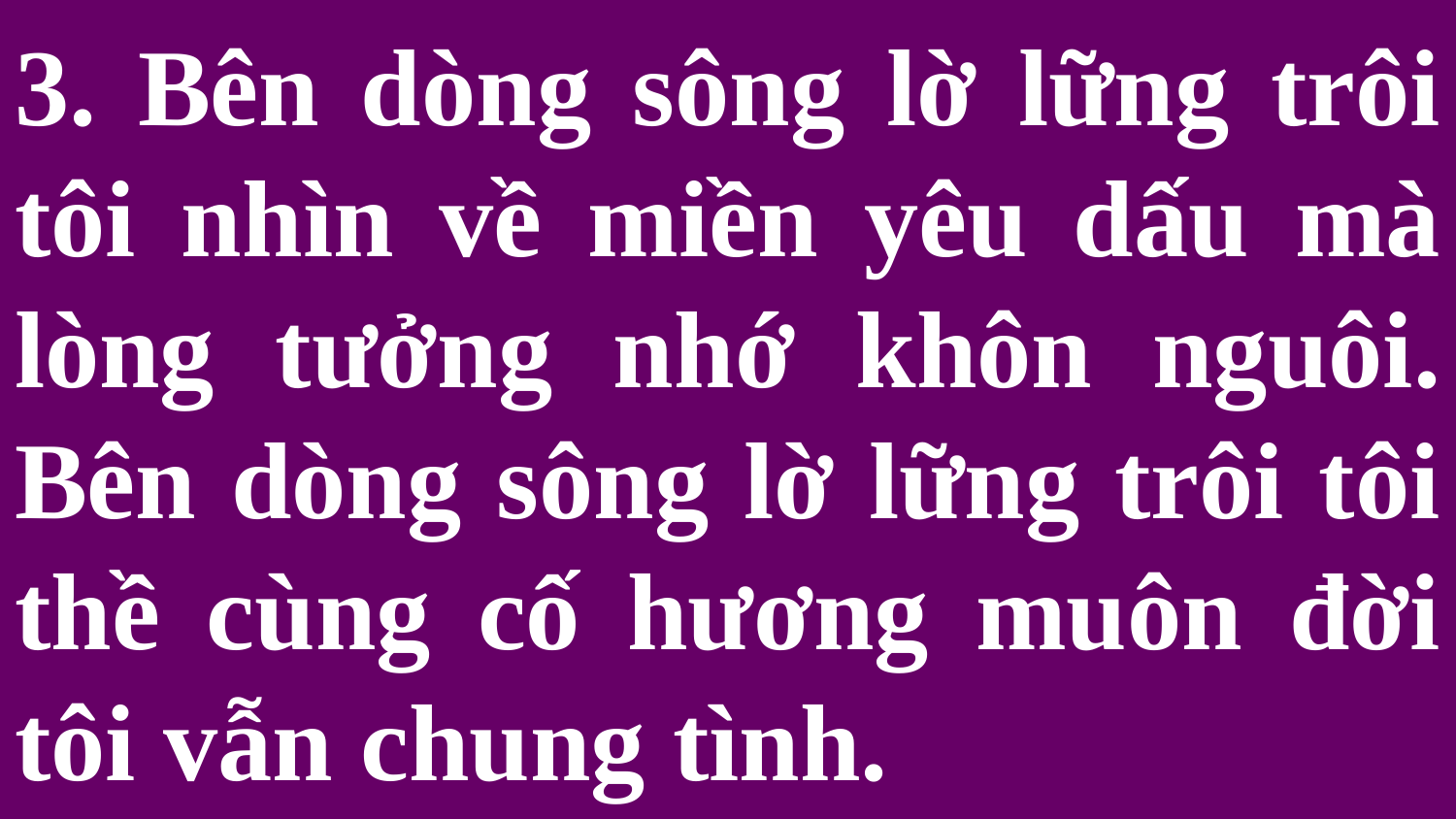

# 3. Bên dòng sông lờ lững trôi tôi nhìn về miền yêu dấu mà lòng tưởng nhớ khôn nguôi. Bên dòng sông lờ lững trôi tôi thề cùng cố hương muôn đời tôi vẫn chung tình.